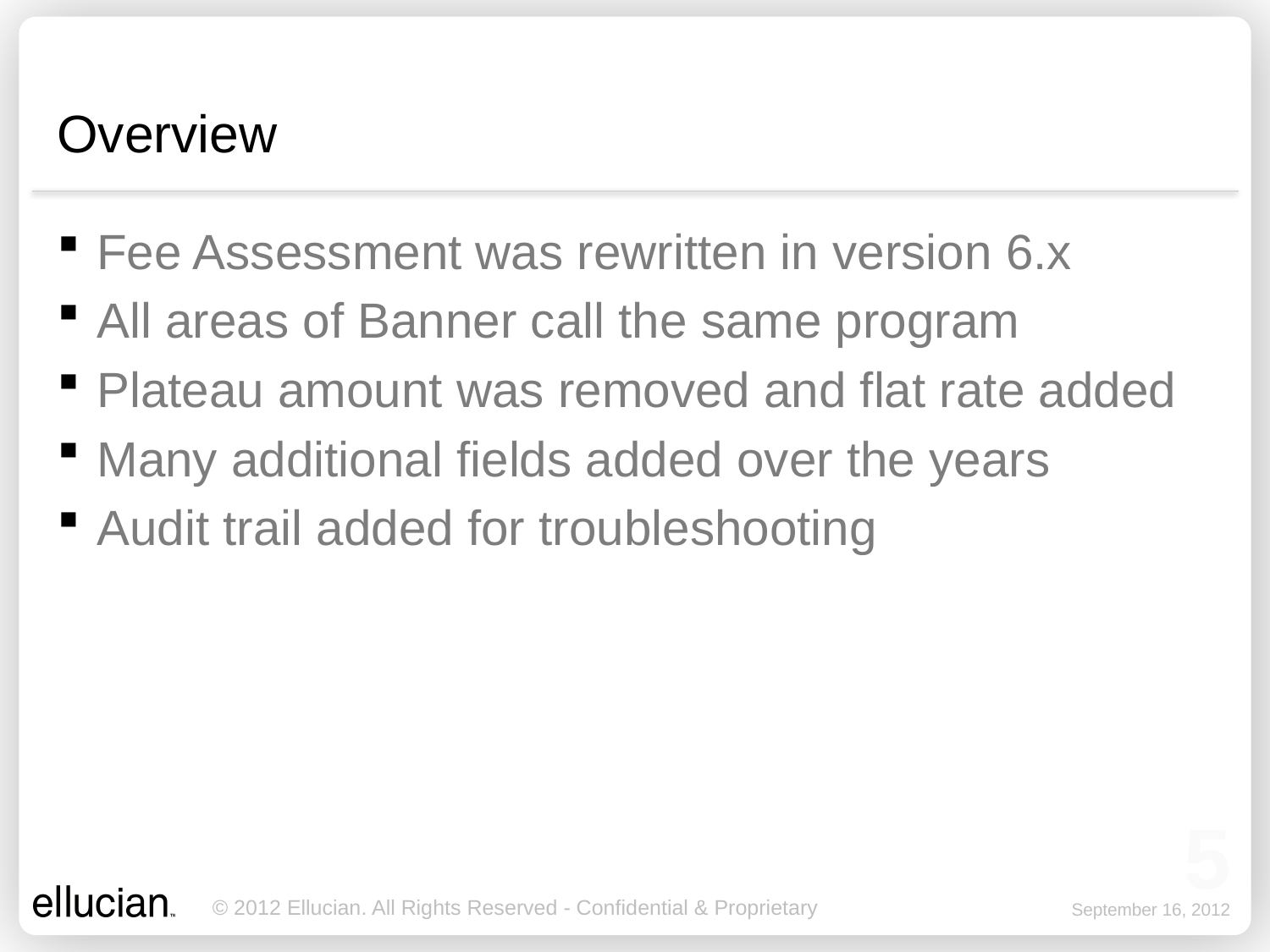

# Overview
Fee Assessment was rewritten in version 6.x
All areas of Banner call the same program
Plateau amount was removed and flat rate added
Many additional fields added over the years
Audit trail added for troubleshooting
5
September 16, 2012
© 2012 Ellucian. All Rights Reserved - Confidential & Proprietary